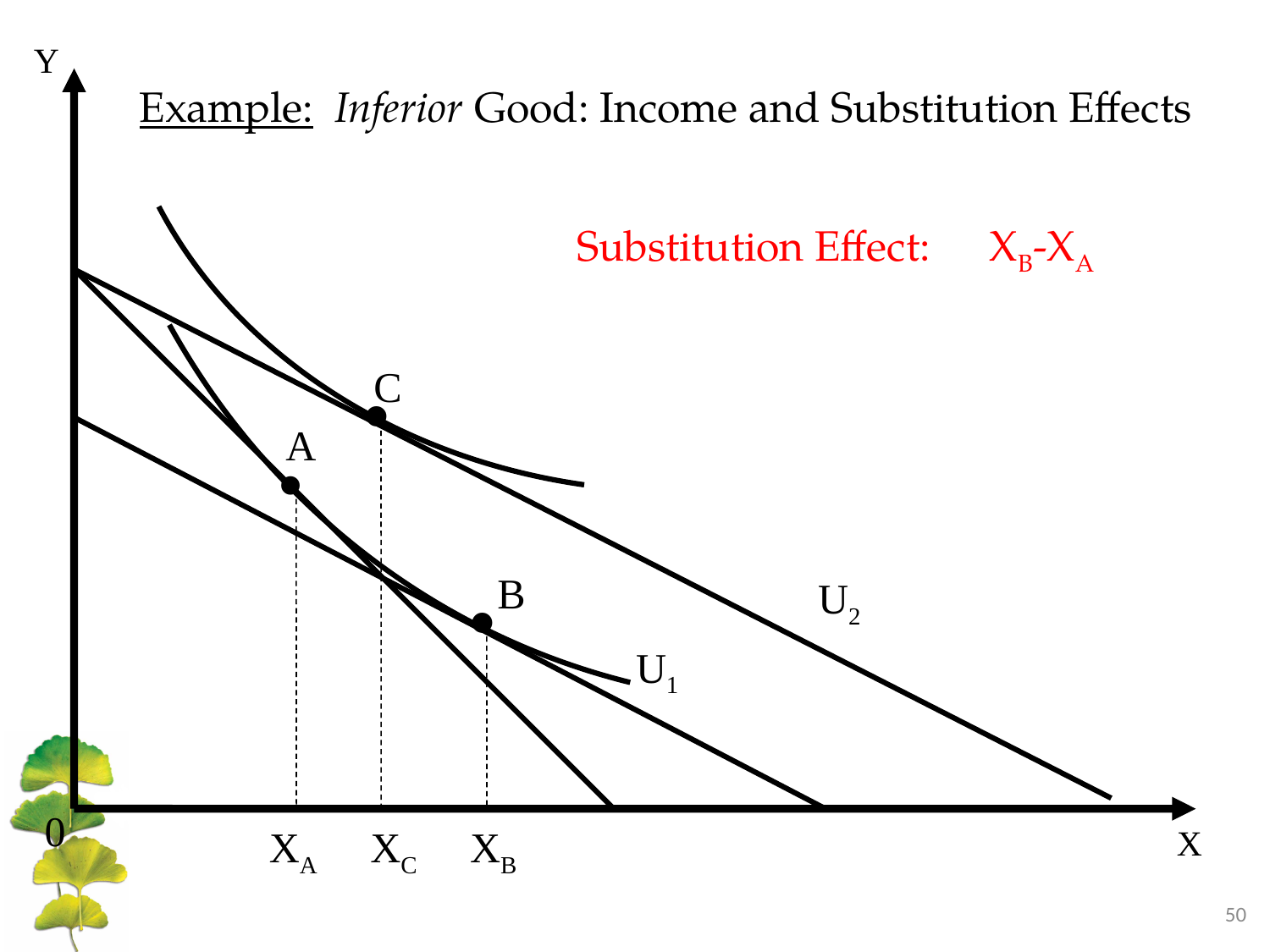

Y

Example:  Inferior Good: Income and Substitution Effects
Substitution Effect:	   XB-XA

•
C
A

•

•
B
U2

U1
0

XA     XC     XB
X
50